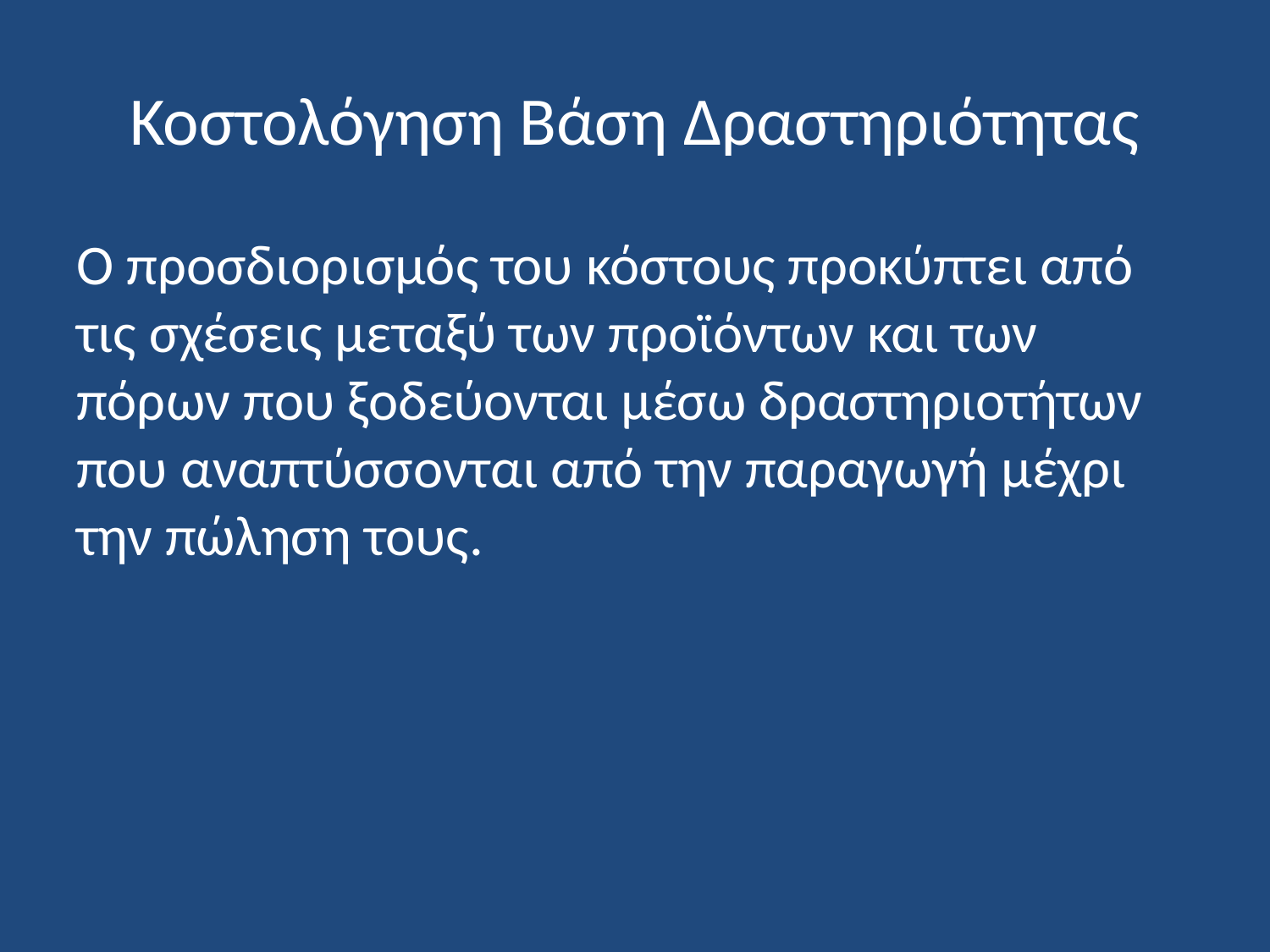

# Κοστολόγηση Βάση Δραστηριότητας
Ο προσδιορισμός του κόστους προκύπτει από τις σχέσεις μεταξύ των προϊόντων και των πόρων που ξοδεύονται μέσω δραστηριοτήτων που αναπτύσσονται από την παραγωγή μέχρι την πώληση τους.